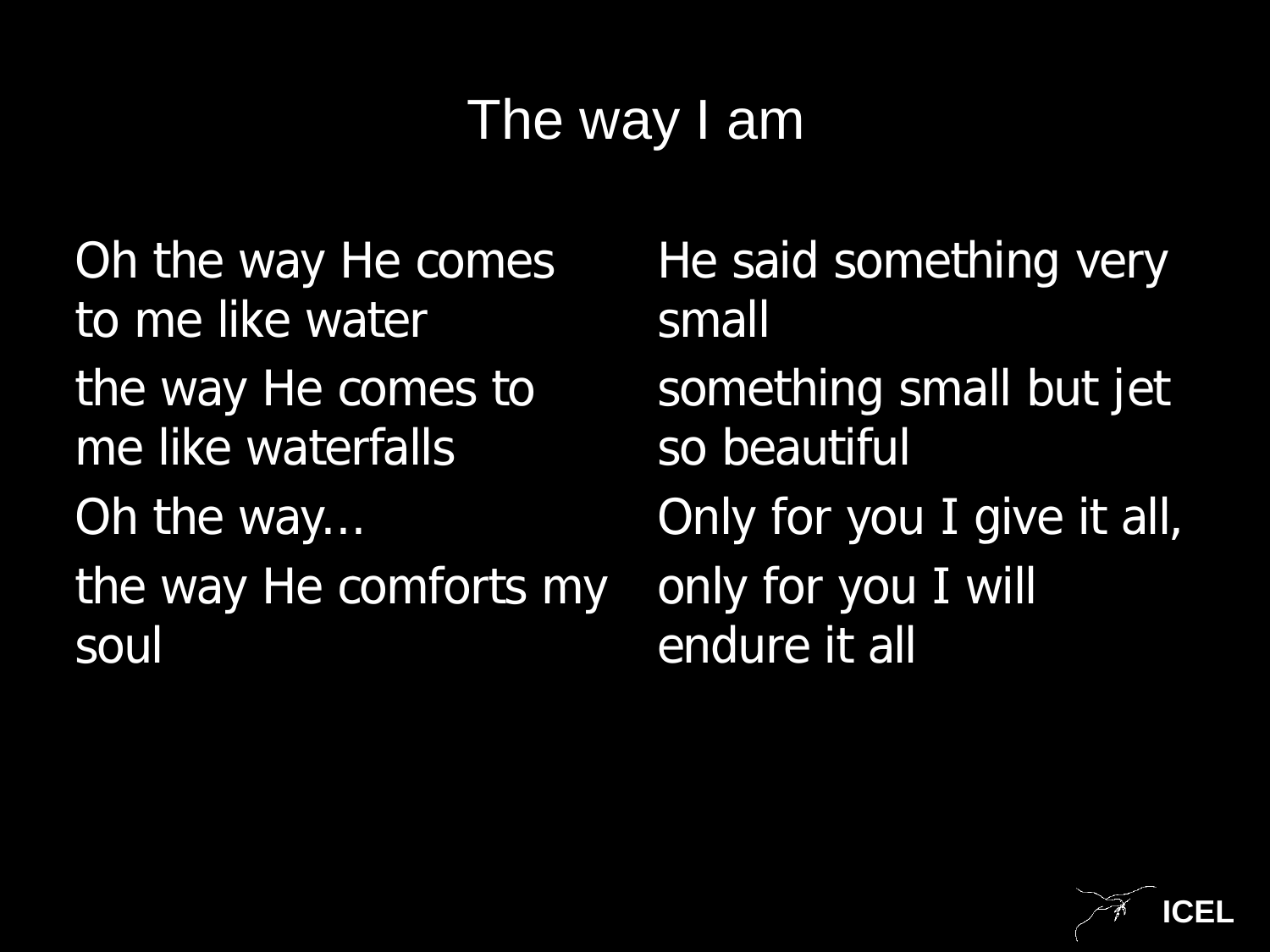

# The way I am
Oh the way He comes to me like water
the way He comes to me like waterfalls
Oh the way...
the way He comforts my soul

He said something very small
something small but jet so beautiful
Only for you I give it all,
only for you I will endure it all